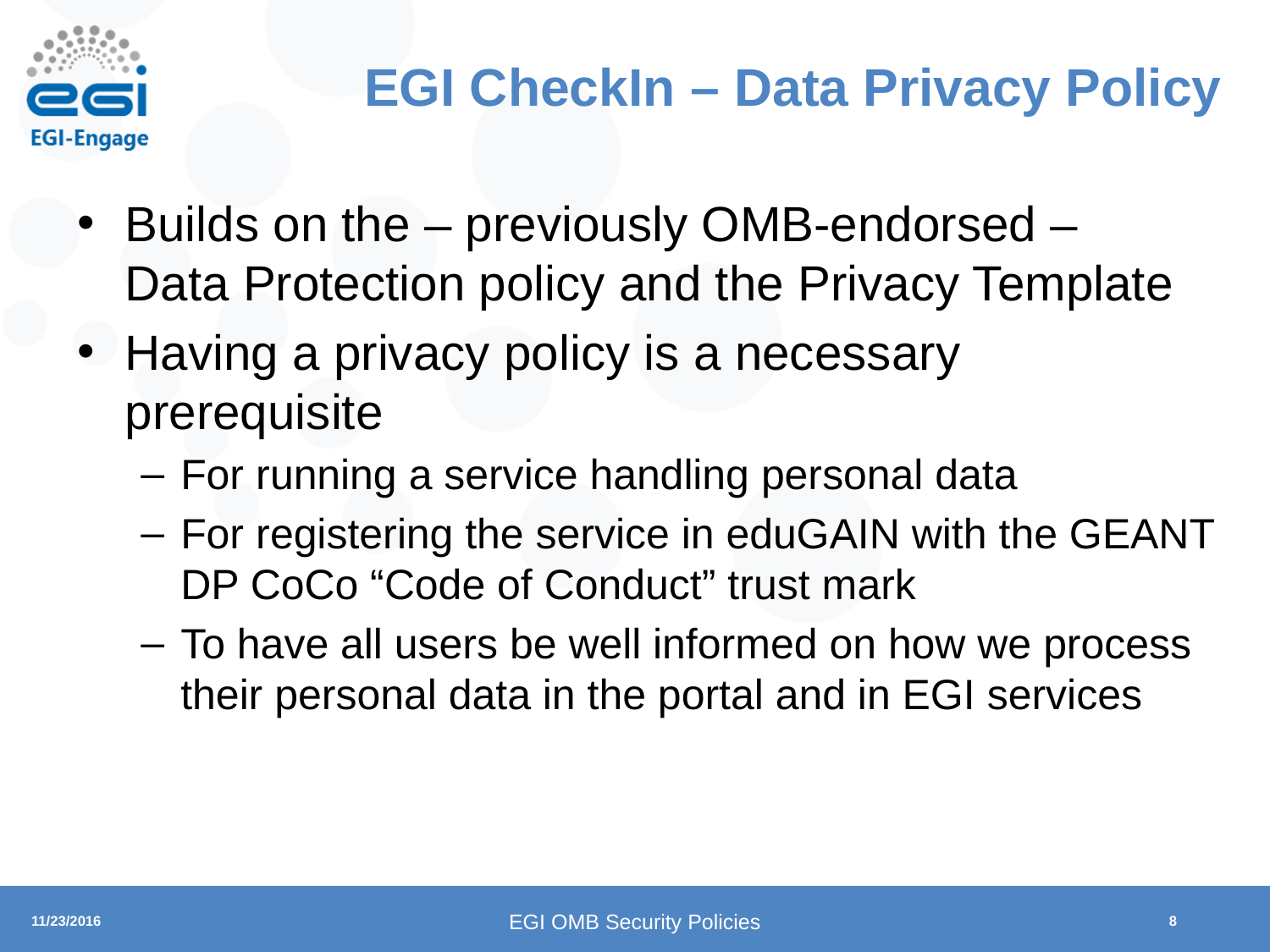

# EGI CheckIn – Data Privacy Policy
Builds on the – previously OMB-endorsed –
Data Protection policy and the Privacy Template
Having a privacy policy is a necessary prerequisite
For running a service handling personal data
For registering the service in eduGAIN with the GEANT DP CoCo “Code of Conduct” trust mark
To have all users be well informed on how we process their personal data in the portal and in EGI services
EGI OMB Security Policies